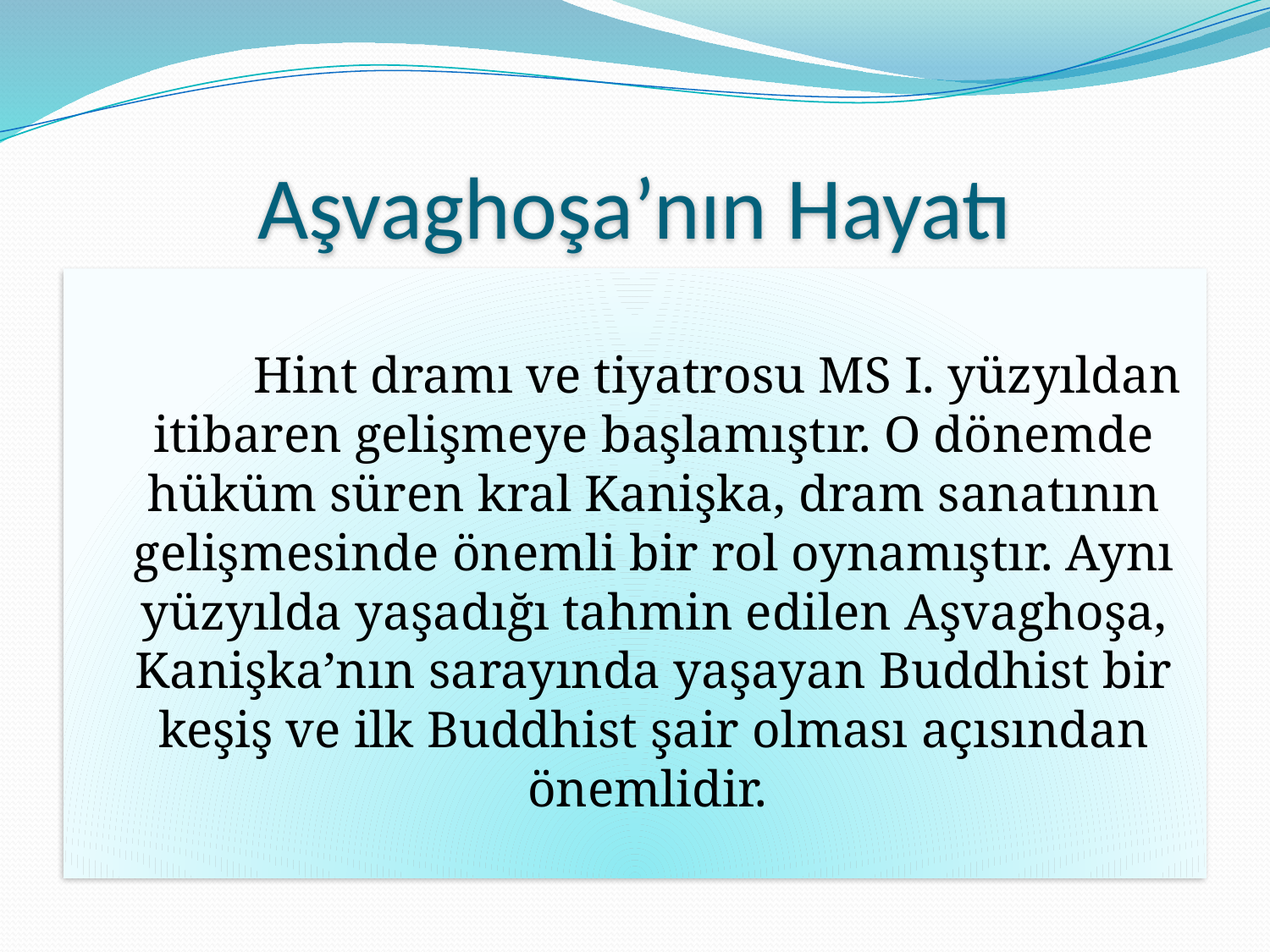

# Aşvaghoşa’nın Hayatı

   		Hint dramı ve tiyatrosu MS I. yüzyıldan itibaren gelişmeye başlamıştır. O dönemde hüküm süren kral Kanişka, dram sanatının gelişmesinde önemli bir rol oynamıştır. Aynı yüzyılda yaşadığı tahmin edilen Aşvaghoşa, Kanişka’nın sarayında yaşayan Buddhist bir keşiş ve ilk Buddhist şair olması açısından önemlidir.